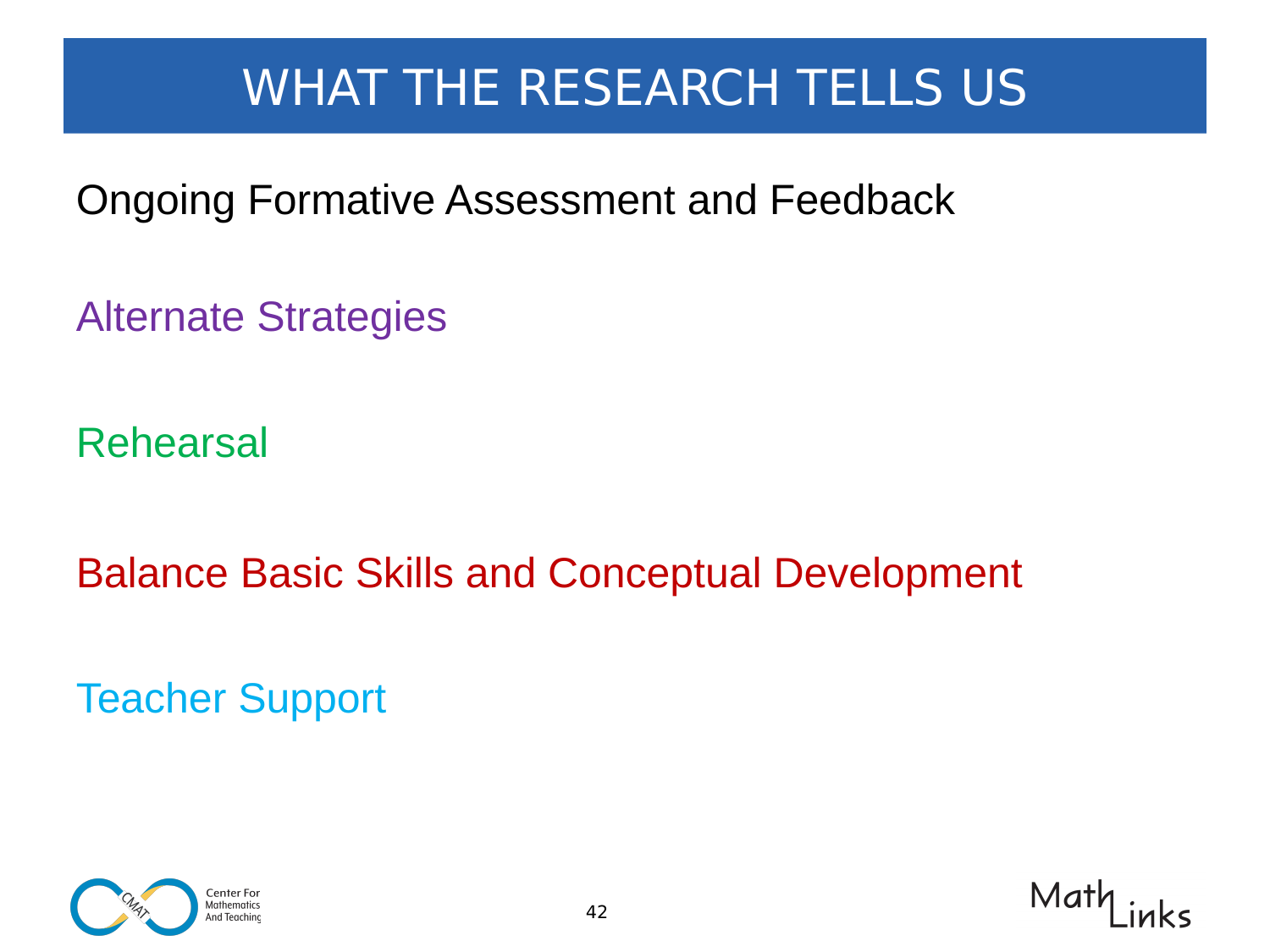

# WHAT THE RESEARCH TELLS US
Ongoing Formative Assessment and Feedback
Alternate Strategies
Rehearsal
Balance Basic Skills and Conceptual Development
Teacher Support